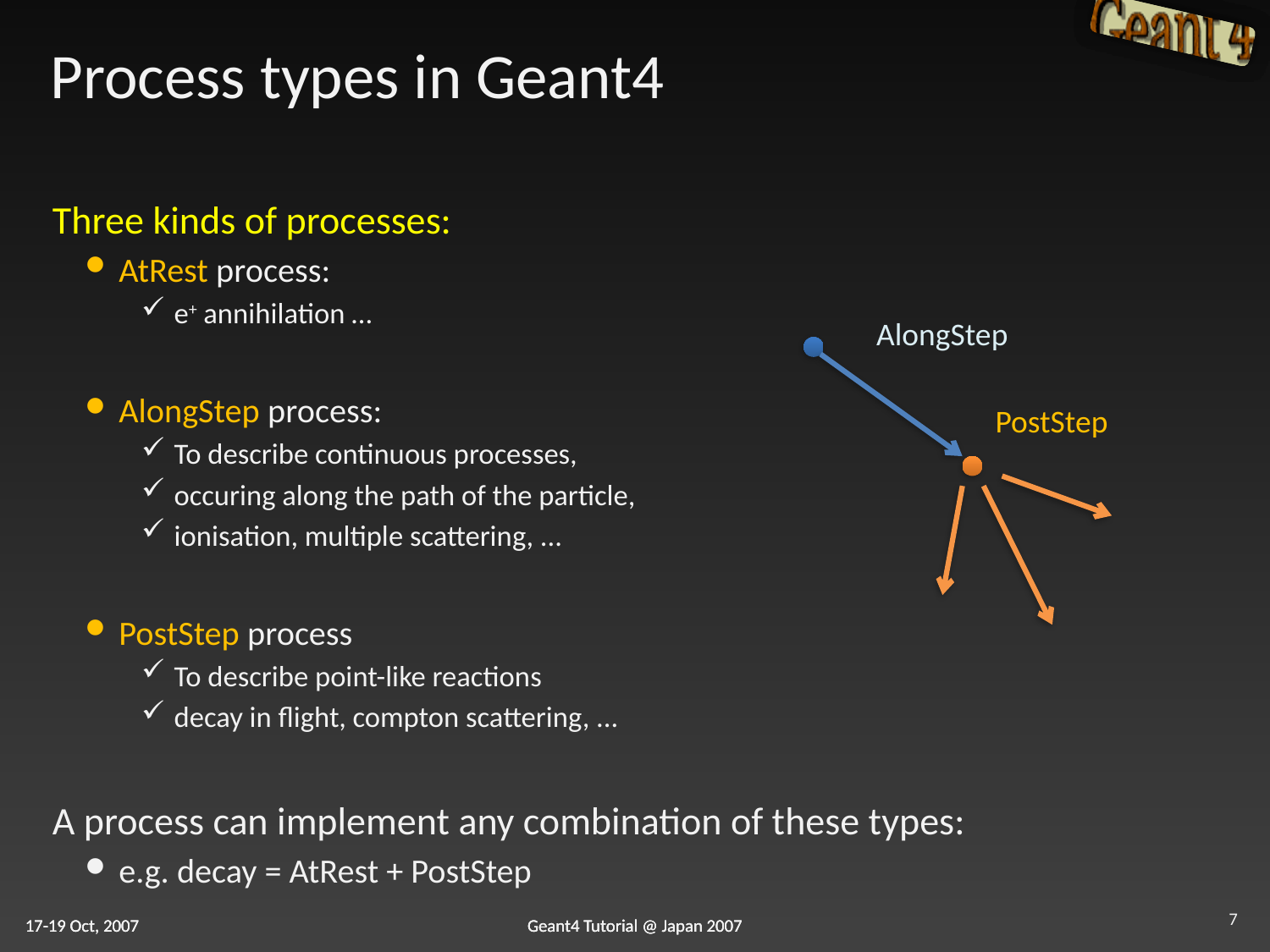

# Process types in Geant4
Three kinds of processes:
AtRest process:
e+ annihilation …

AlongStep process:
To describe continuous processes,
occuring along the path of the particle,
ionisation, multiple scattering, ...

PostStep process
To describe point-like reactions
decay in flight, compton scattering, ...

A process can implement any combination of these types:
e.g. decay = AtRest + PostStep

AlongStep

PostStep

7